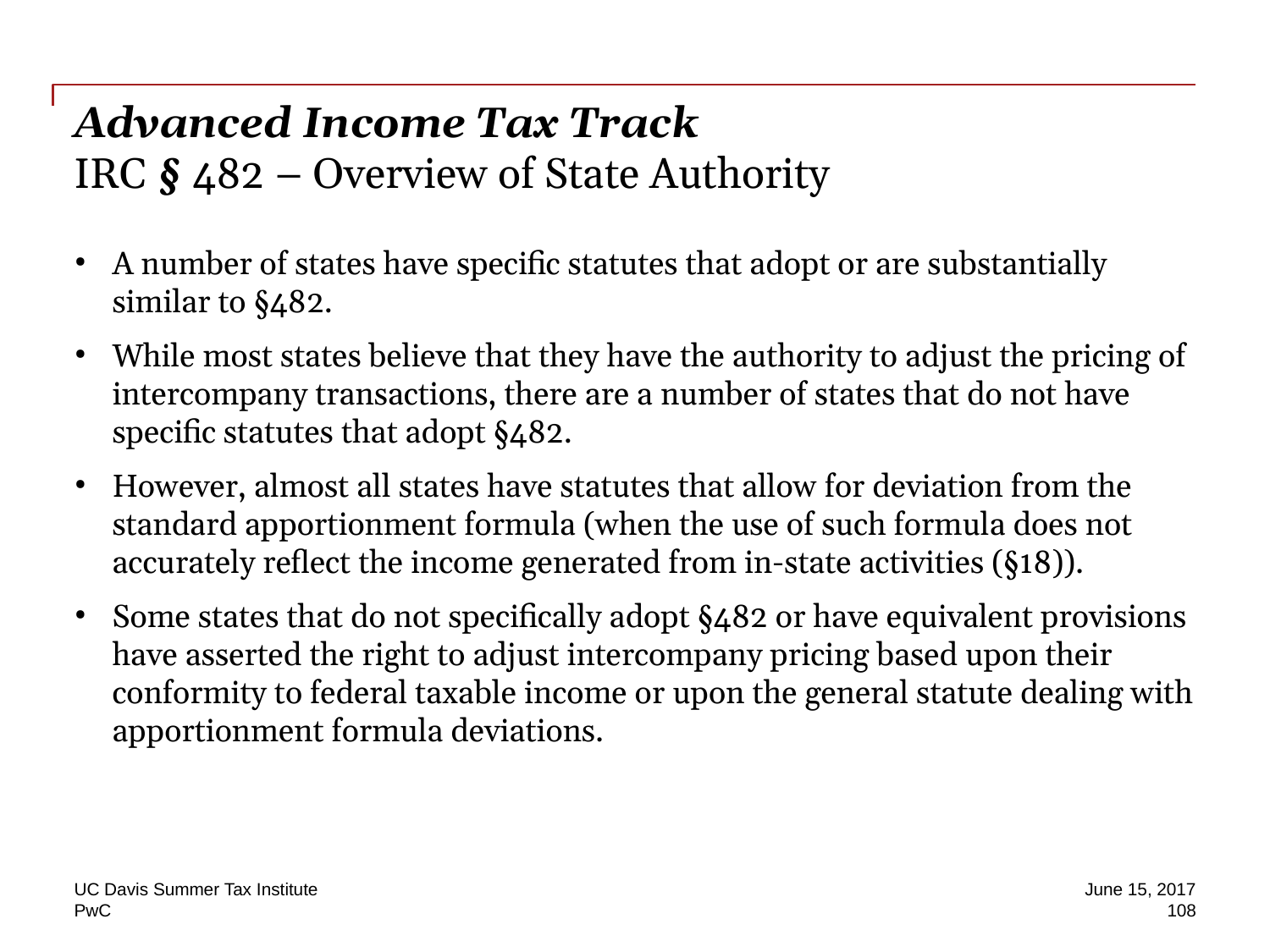

# Advanced Income Tax Track IRC § 482 – Overview of State Authority
A number of states have specific statutes that adopt or are substantially similar to §482.
While most states believe that they have the authority to adjust the pricing of intercompany transactions, there are a number of states that do not have specific statutes that adopt §482.
However, almost all states have statutes that allow for deviation from the standard apportionment formula (when the use of such formula does not accurately reflect the income generated from in-state activities (§18)).
Some states that do not specifically adopt §482 or have equivalent provisions have asserted the right to adjust intercompany pricing based upon their conformity to federal taxable income or upon the general statute dealing with apportionment formula deviations.
UC Davis Summer Tax Institute
June 15, 2017
108